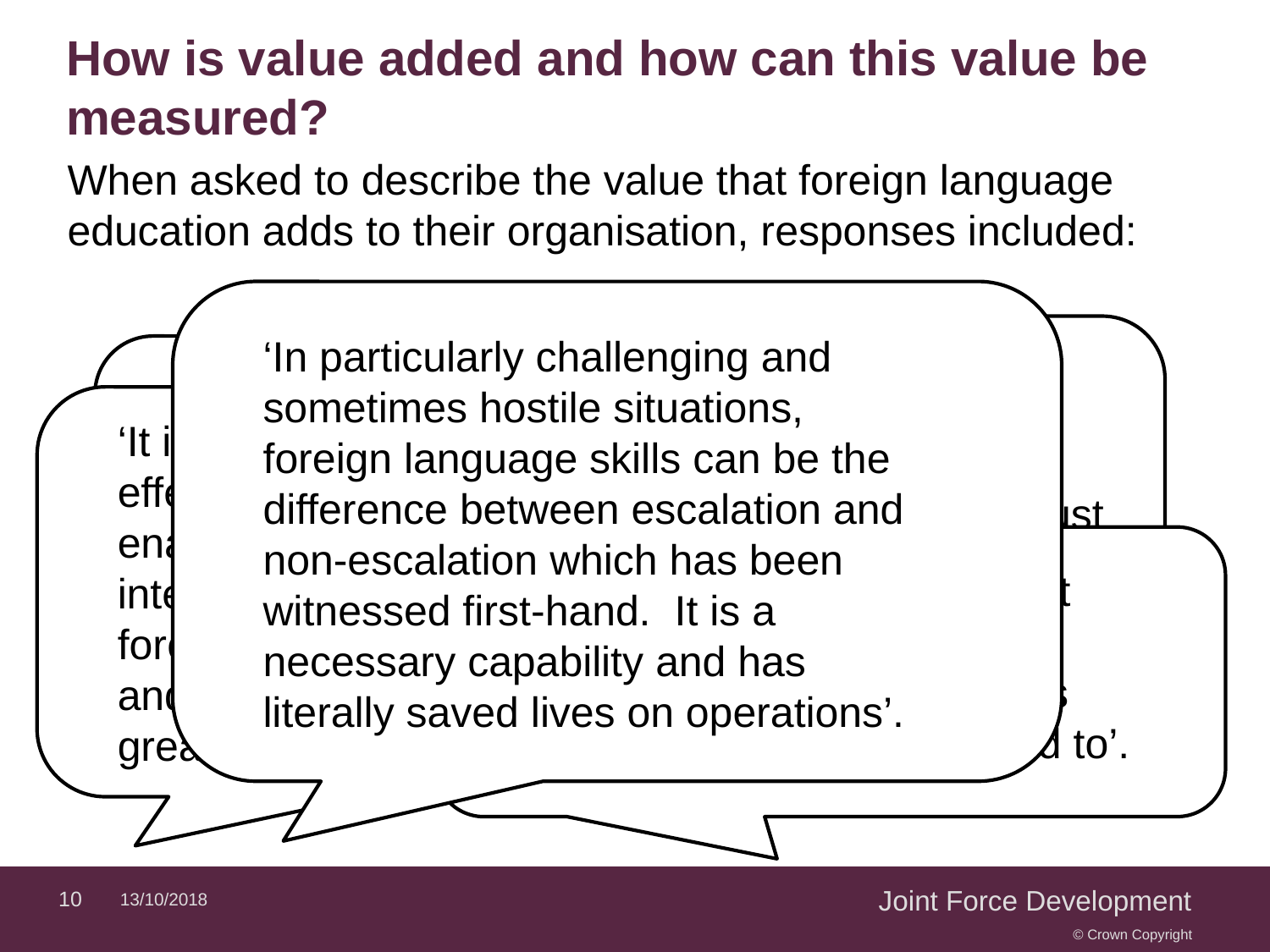

# How is value added and how can this value be measured?
When asked to describe the value that foreign language education adds to their organisation, responses included:

‘In particularly challenging and sometimes hostile situations, foreign language skills can be the difference between escalation and non-escalation which has been witnessed first-hand.  It is a necessary capability and has literally saved lives on operations’.

‘It significantly enhances the UNDERSTAND function and helps build relationships and trust with Host nations’.

‘Foreign language capability enables effective communication between UK Forces and those we are operating alongside, amongst or against’.

‘It increases the overall effectiveness of personnel enabling them to gather vital intelligence to support military forces deployed around the world and allow them to act with greater situational awareness’.

‘It is essential in ensuring that legal and political obligations such as Arms Control treaties and agreements are adhered to’.